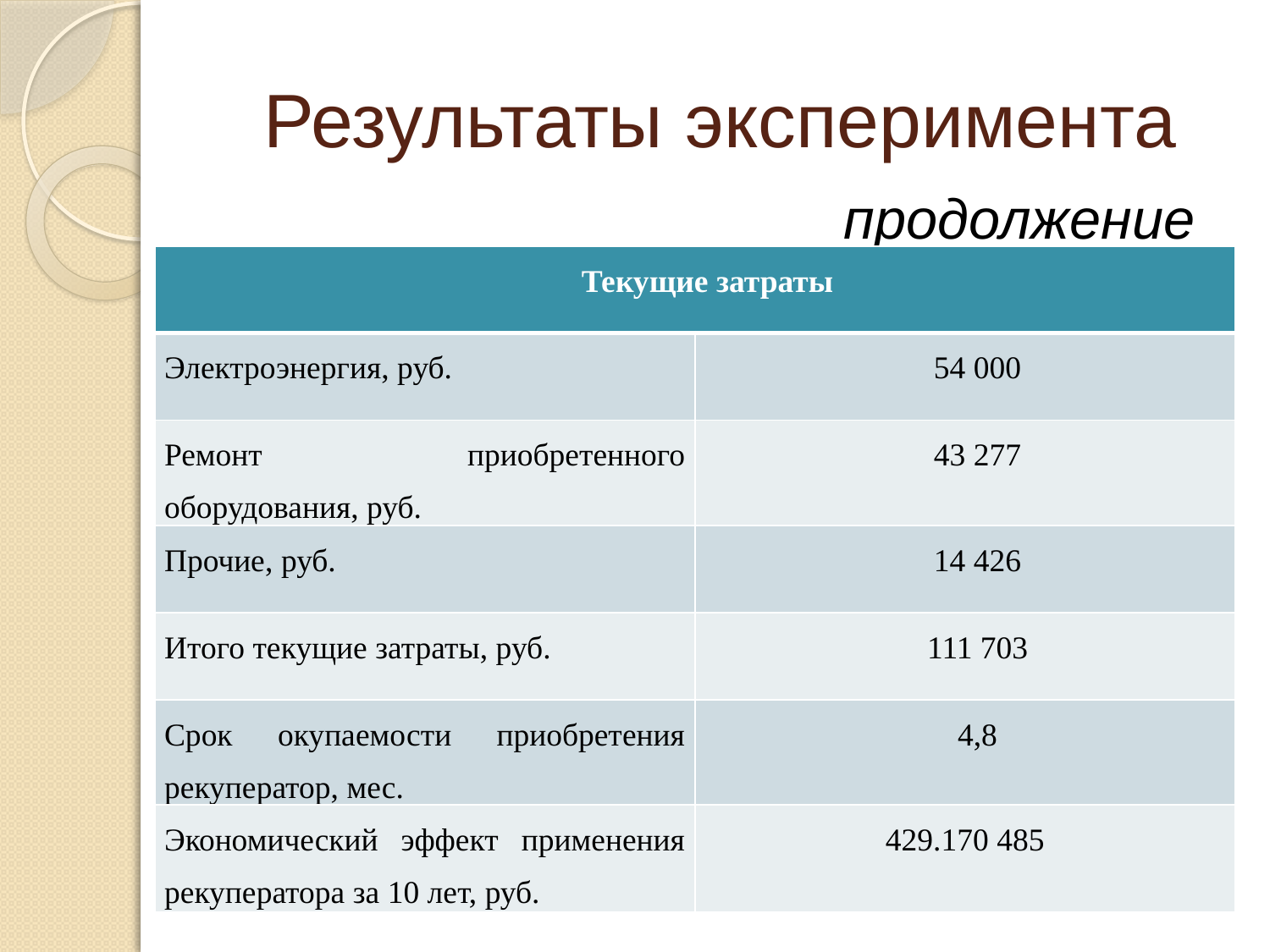

# Результаты эксперимента
продолжение

| Текущие затраты |  |
| --- | --- |
| Электроэнергия, руб. | 54 000 |
| Ремонт приобретенного оборудования, руб. | 43 277 |
| Прочие, руб. | 14 426 |
| Итого текущие затраты, руб. | 111 703 |
| Срок окупаемости приобретения рекуператор, мес. | 4,8 |
| Экономический эффект применения рекуператора за 10 лет, руб. | 170 485 |